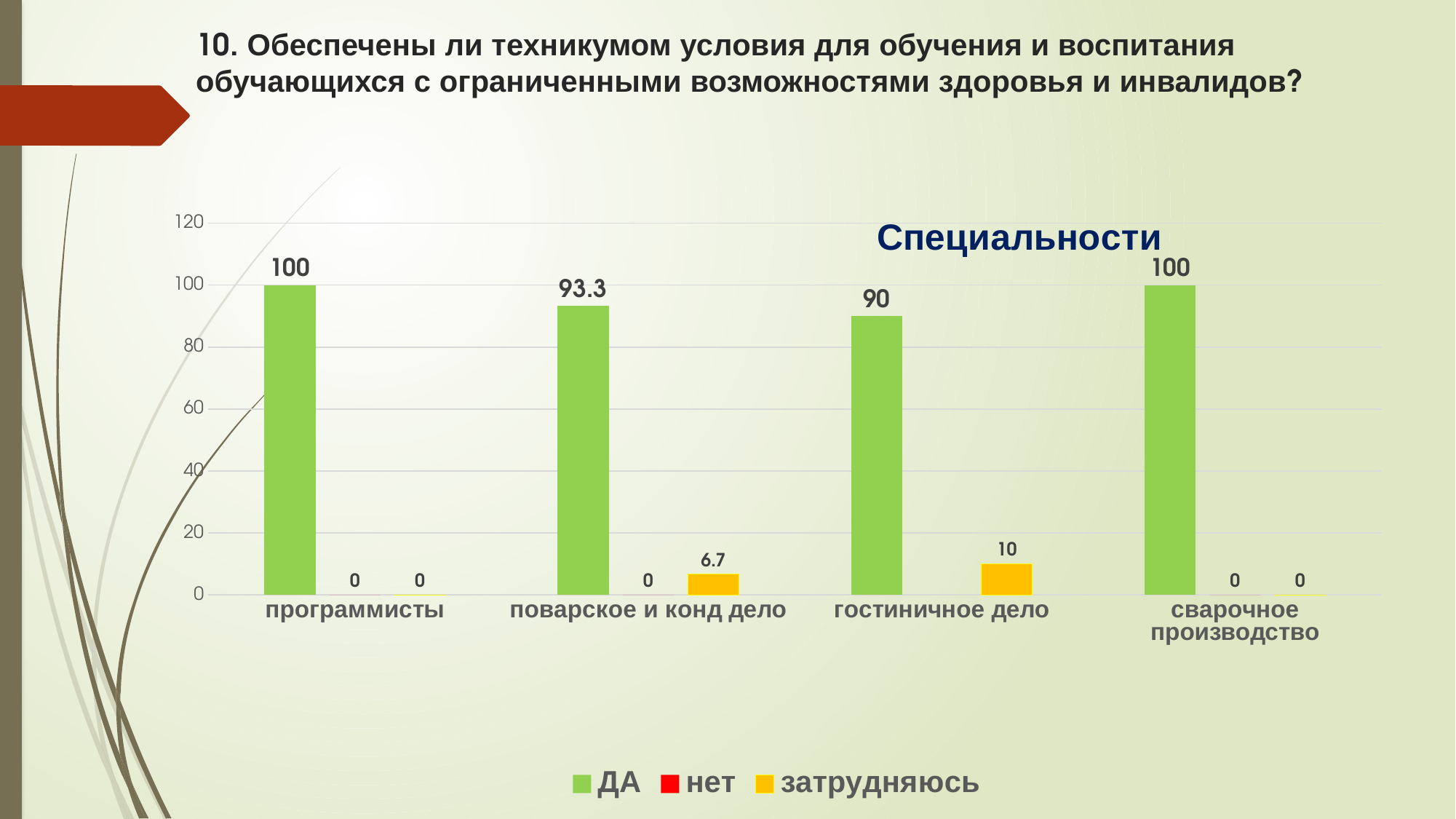

# 10. Обеспечены ли техникумом условия для обучения и воспитания обучающихся с ограниченными возможностями здоровья и инвалидов?

### Chart: Специальности

| Category | ДА | нет | затрудняюсь |
|---|---|---|---|
| программисты | 100.0 | 0.0 | 0.0 |
| поварское и конд дело | 93.3 | 0.0 | 6.7 |
| гостиничное дело | 90.0 | None | 10.0 |
| сварочное производство | 100.0 | 0.0 | 0.0 |